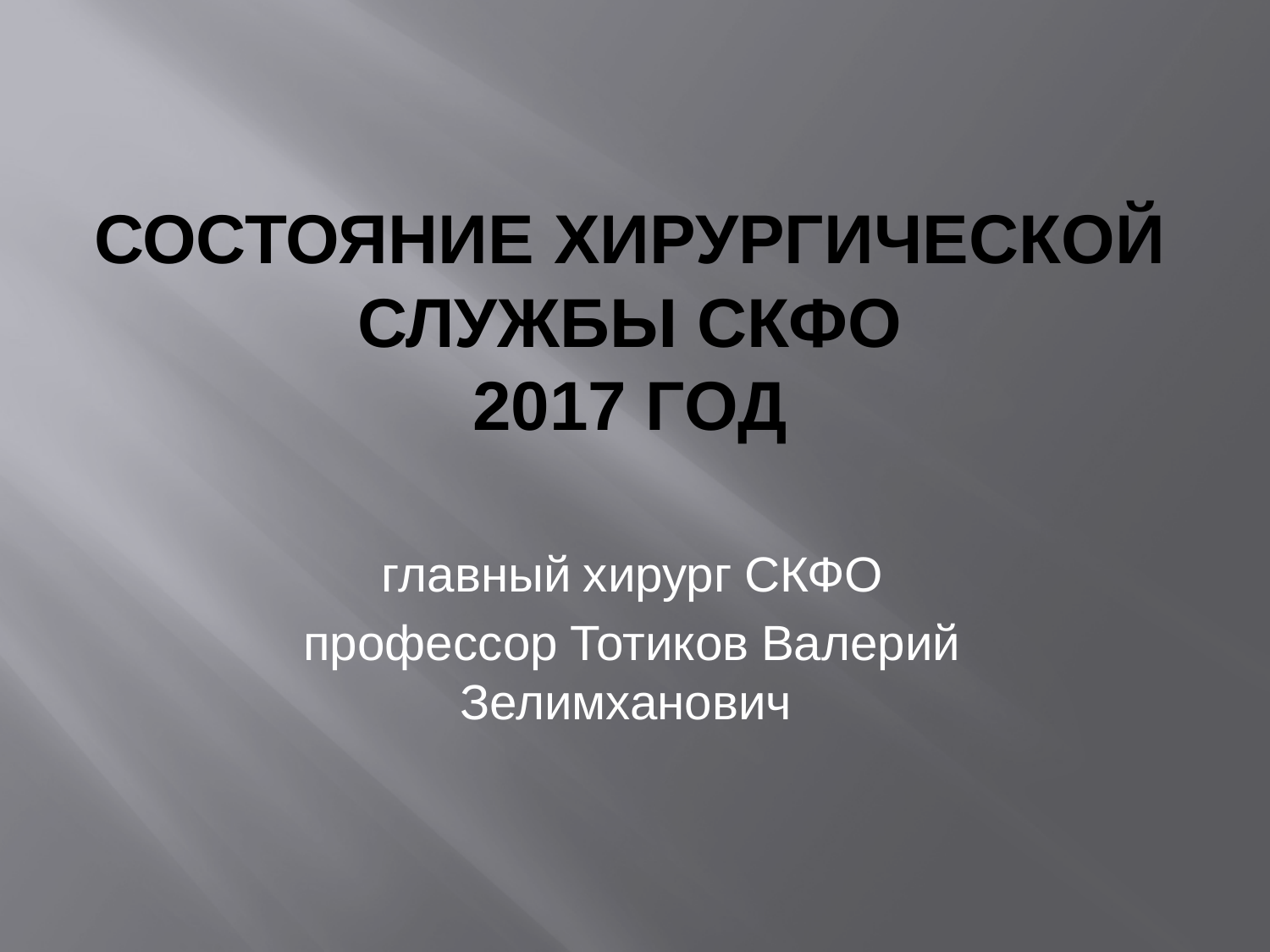

# Состояние хирургической службы СКФО 2017 год
главный хирург СКФО
профессор Тотиков Валерий Зелимханович